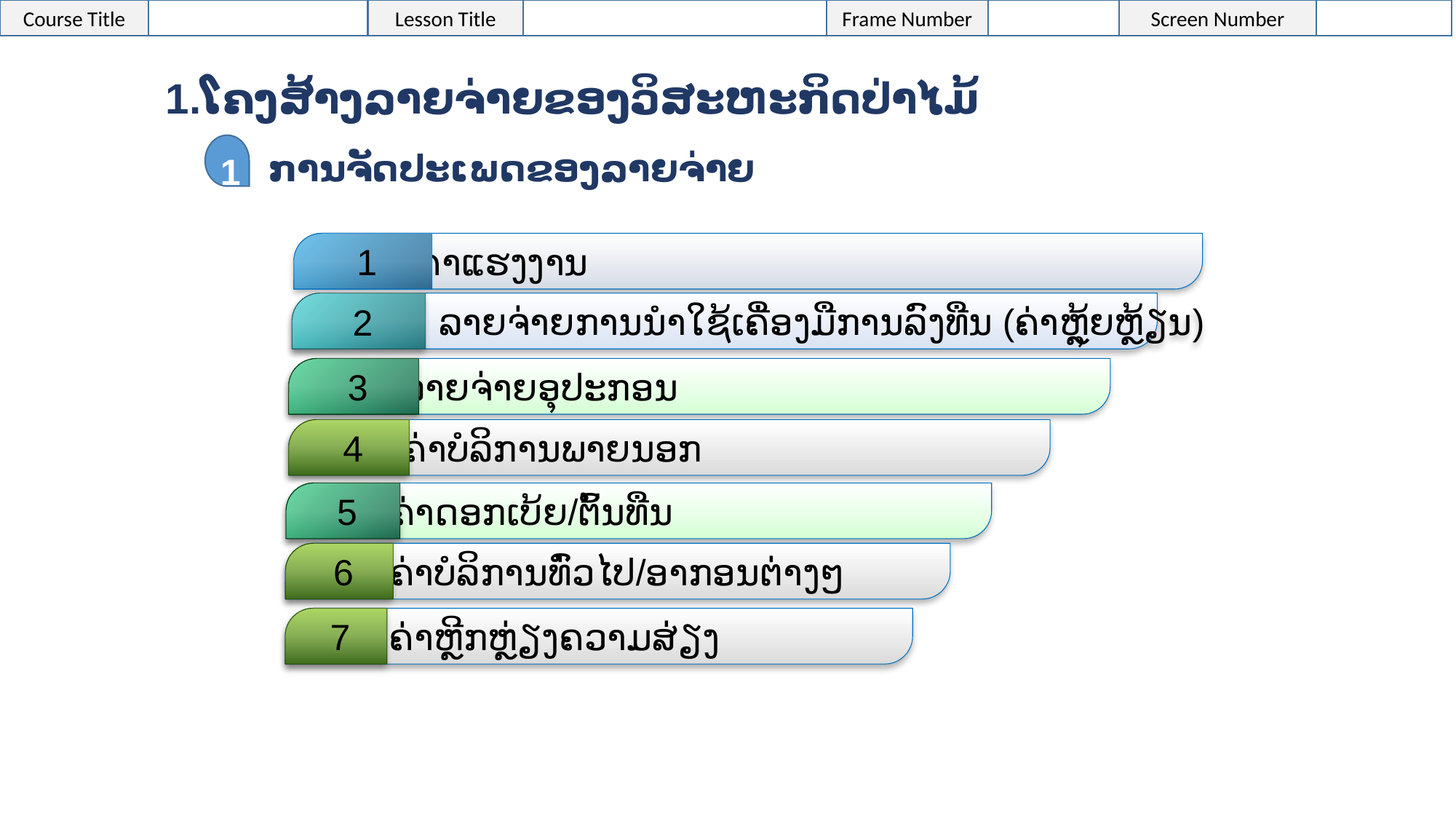

1.ໂຄງສ້າງລາຍຈ່າຍຂອງວິສະຫະກິດປ່າໄມ້

1
ການຈັດປະເພດຂອງລາຍຈ່າຍ
           ຄ່າແຮງງານ

1
ຊັບສີນ,  ລາຍຈ່າຍການນຳໃຊ້ເຄື່ອງມືການລົງທືນ (ຄ່າຫຼຸ້ຍຫຼ້ຽນ)

2
          ລາຍຈ່າຍອຸປະກອນ

3
          ຄ່າບໍລິການພາຍນອກ

4

         ຄ່າດອກເບ້ຍ/ຕົ້ນທືນ

5

         ຄ່າບໍລິການທົ່ວໄປ/ອາກອນຕ່າງໆ

6

         ຄ່າຫຼີກຫຼ່ຽງຄວາມສ່ຽງ

7